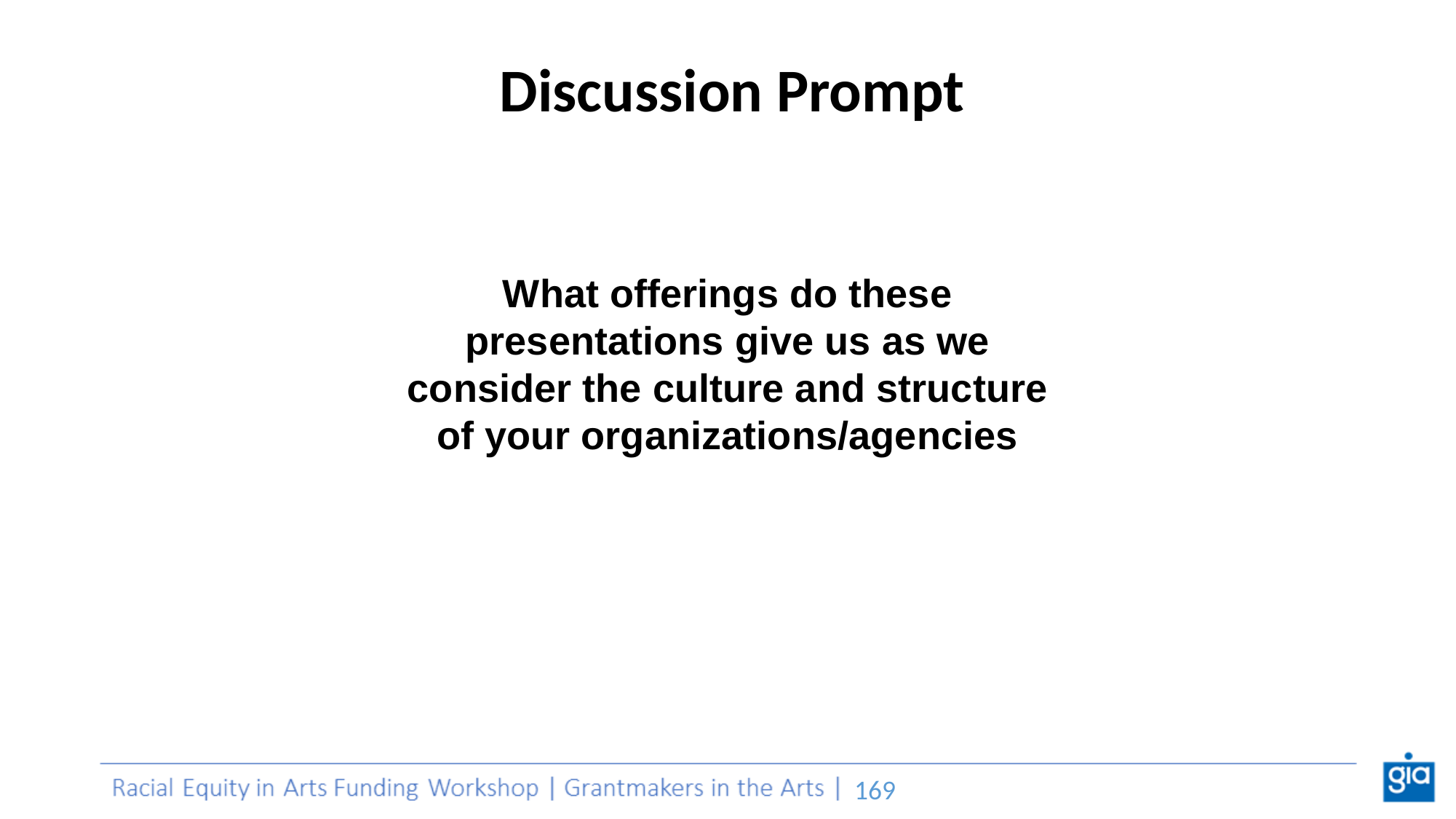

# Discussion Prompt
What offerings do these presentations give us as we consider the culture and structure of your organizations/agencies
169